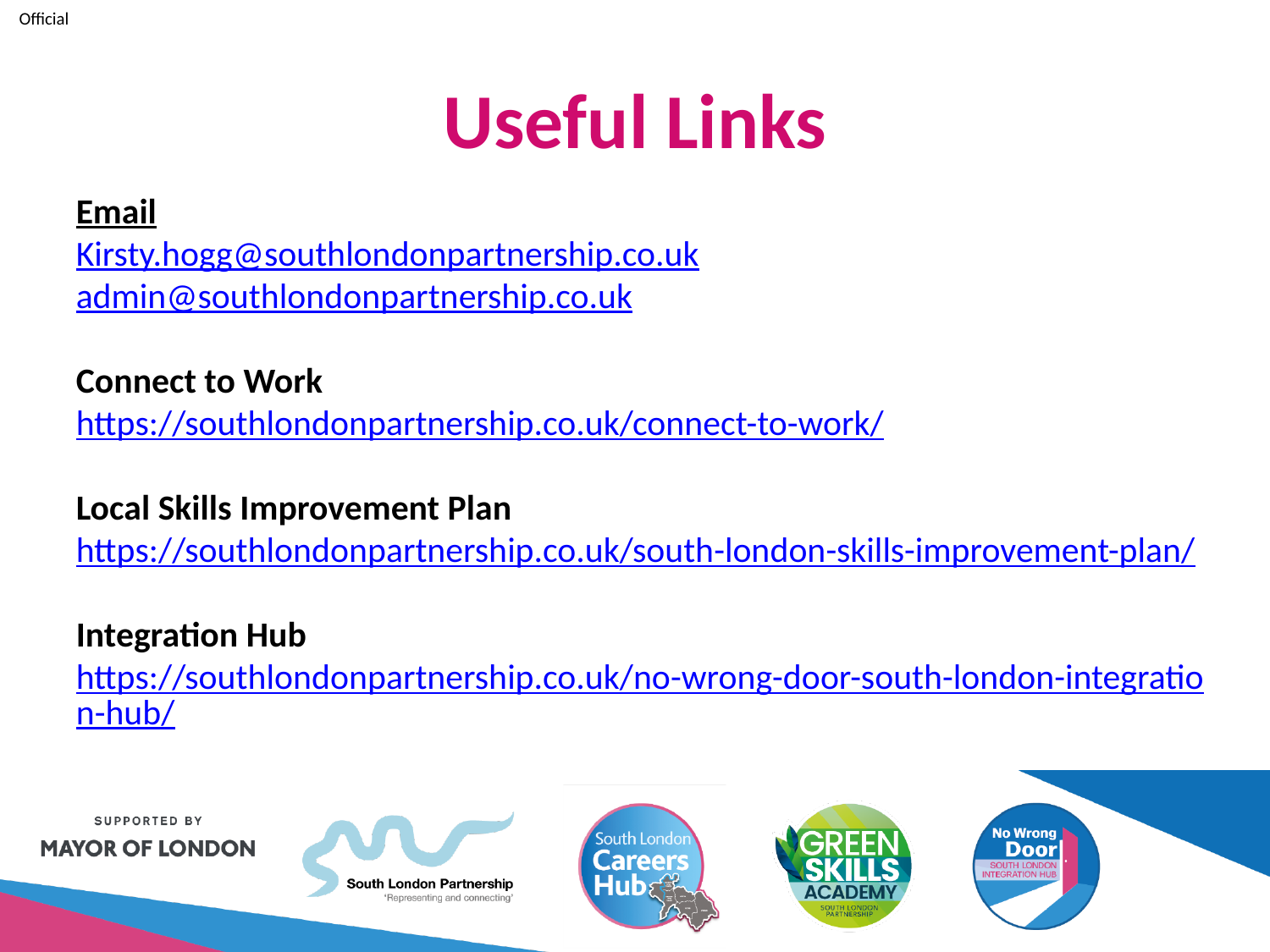

# Useful Links
Email
Kirsty.hogg@southlondonpartnership.co.uk
admin@southlondonpartnership.co.uk

Connect to Work
https://southlondonpartnership.co.uk/connect-to-work/

Local Skills Improvement Plan
https://southlondonpartnership.co.uk/south-london-skills-improvement-plan/

Integration Hub
https://southlondonpartnership.co.uk/no-wrong-door-south-london-integration-hub/